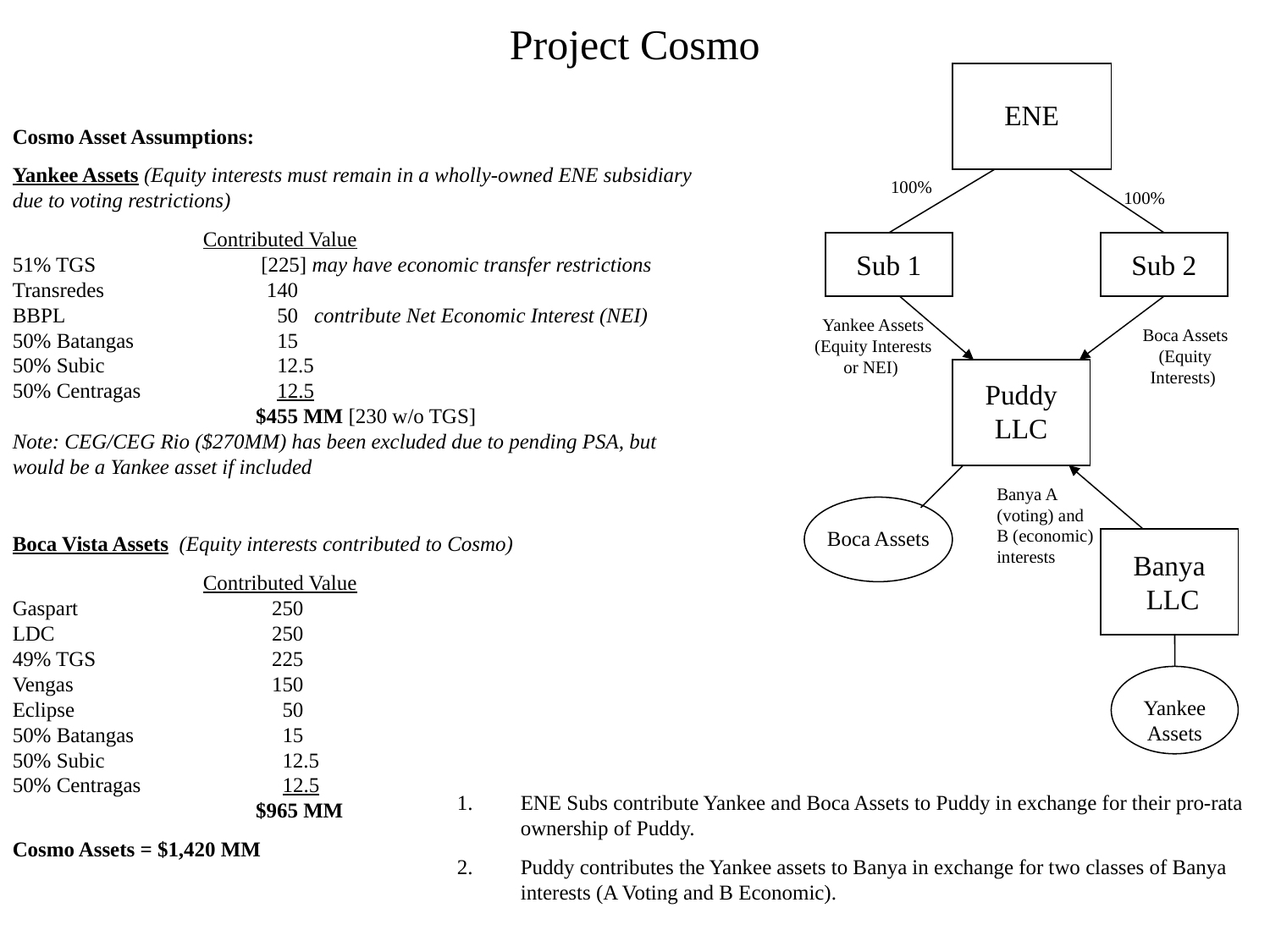

Project Cosmo

ENE
Cosmo Asset Assumptions:
Yankee Assets (Equity interests must remain in a wholly-owned ENE subsidiary due to voting restrictions)
	            Contributed Value
51% TGS	                       [225] may have economic transfer restrictions
Transredes		140
BBPL		  50   contribute Net Economic Interest (NEI)
50% Batangas		  15
50% Subic		  12.5
50% Centragas	  12.5
	                      $455 MM [230 w/o TGS]
Note: CEG/CEG Rio ($270MM) has been excluded due to pending PSA, but would be a Yankee asset if included

Boca Vista Assets  (Equity interests contributed to Cosmo)
	            Contributed Value
Gaspart		 250
LDC		 250
49% TGS		 225
Vengas		 150
Eclipse		   50
50% Batangas		   15
50% Subic		   12.5
50% Centragas	   12.5
	                      $965 MM
Cosmo Assets = $1,420 MM
100%

100%
Sub 1
Sub 2

Yankee Assets (Equity Interests or NEI)
Boca Assets (Equity Interests)

Puddy LLC

Banya A (voting) and B (economic) interests

Boca Assets
Banya
 LLC

Yankee Assets
ENE Subs contribute Yankee and Boca Assets to Puddy in exchange for their pro-rata ownership of Puddy.
Puddy contributes the Yankee assets to Banya in exchange for two classes of Banya interests (A Voting and B Economic).